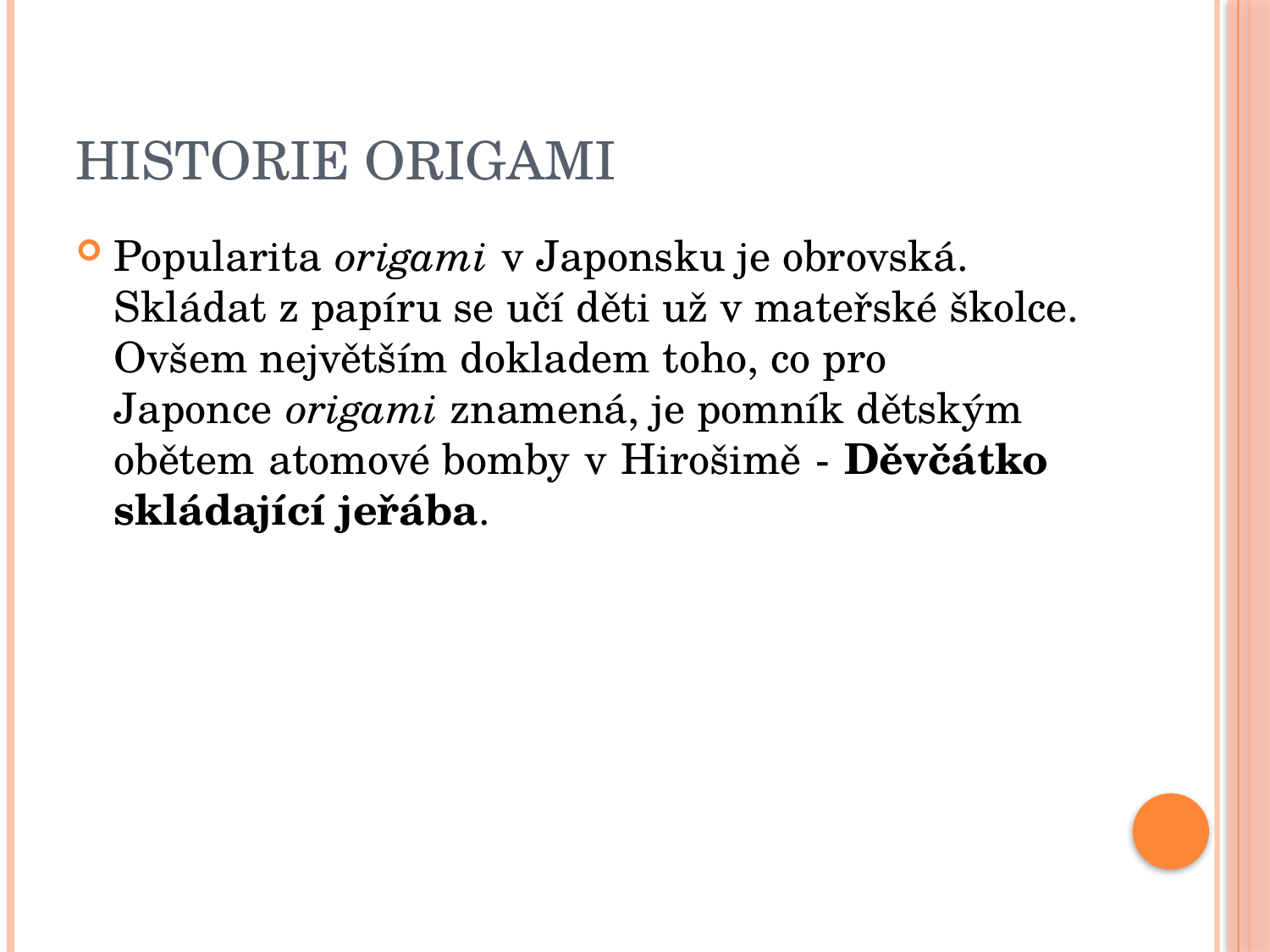

# Historie origami
Popularita origami v Japonsku je obrovská. Skládat z papíru se učí děti už v mateřské školce. Ovšem největším dokladem toho, co pro Japonce origami znamená, je pomník dětským obětem atomové bomby v Hirošimě - Děvčátko skládající jeřába.